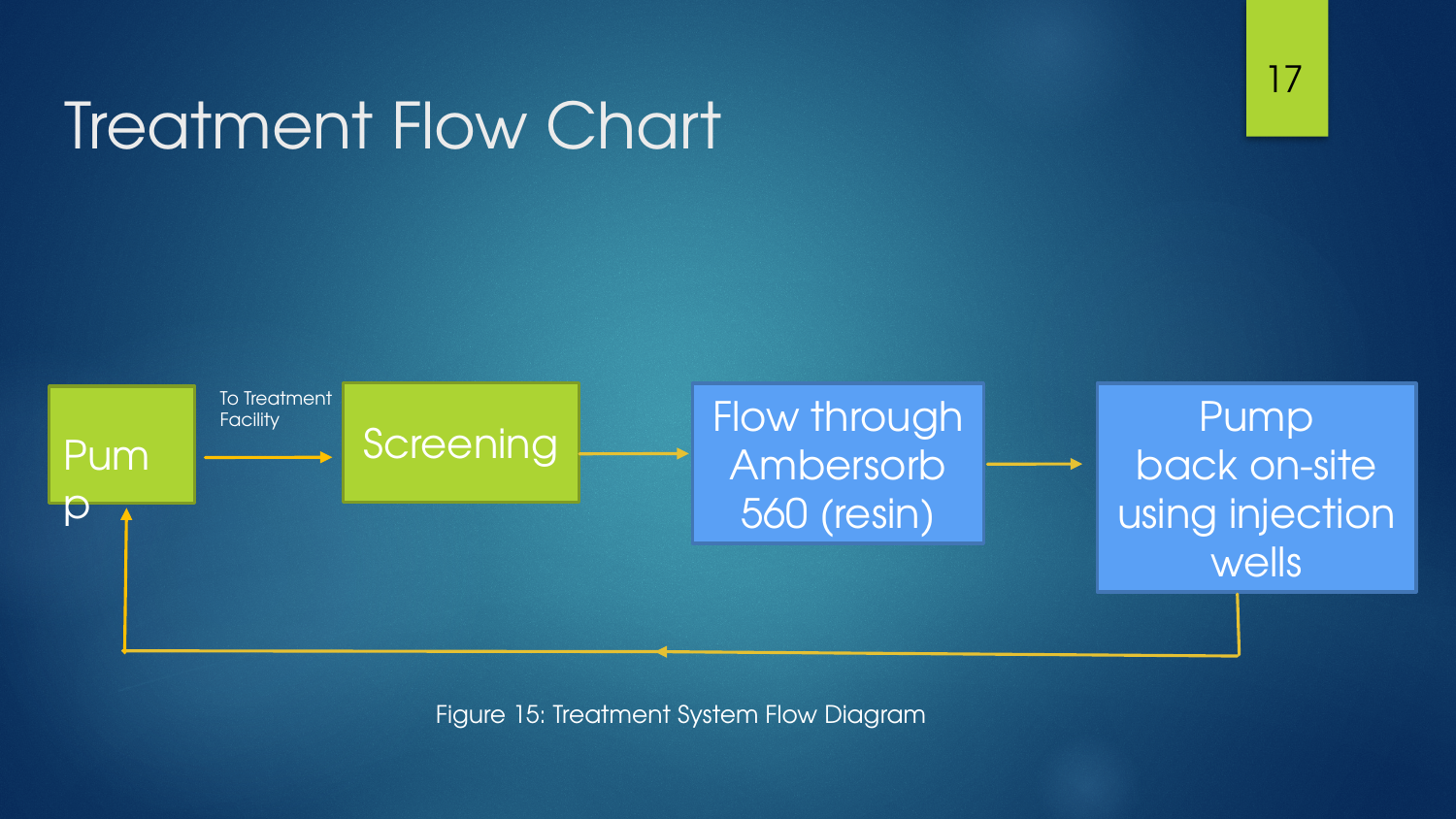

17
# Treatment Flow Chart
To Treatment Facility
Screening
Pump back on-site using injection wells
Flow through Ambersorb 560 (resin)

Pump
Figure 15: Treatment System Flow Diagram